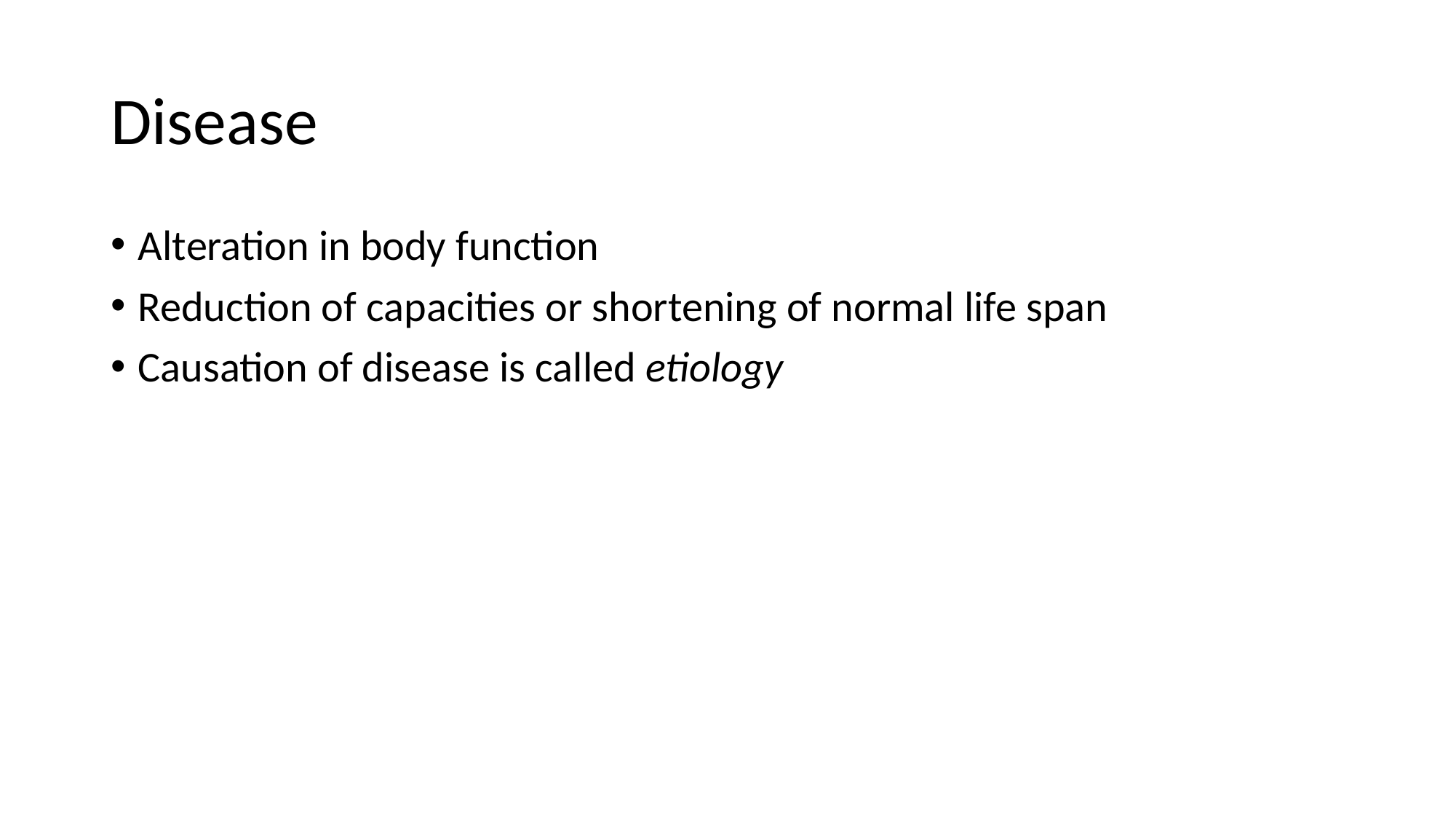

# Disease
Alteration in body function
Reduction of capacities or shortening of normal life span
Causation of disease is called etiology